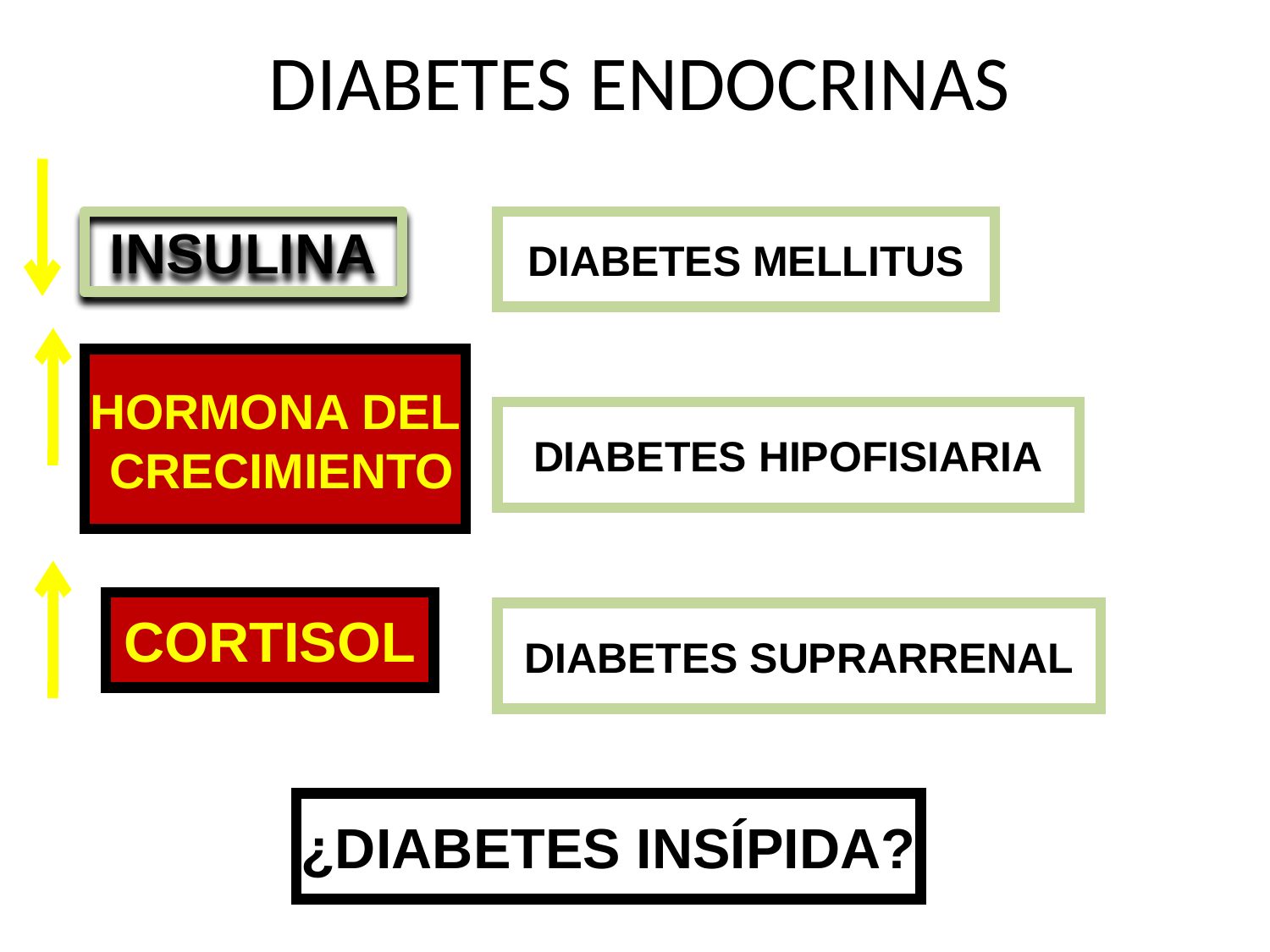

# DIABETES ENDOCRINAS
INSULINA
DIABETES MELLITUS
HORMONA DEL
 CRECIMIENTO
DIABETES HIPOFISIARIA
CORTISOL
DIABETES SUPRARRENAL
¿DIABETES INSÍPIDA?